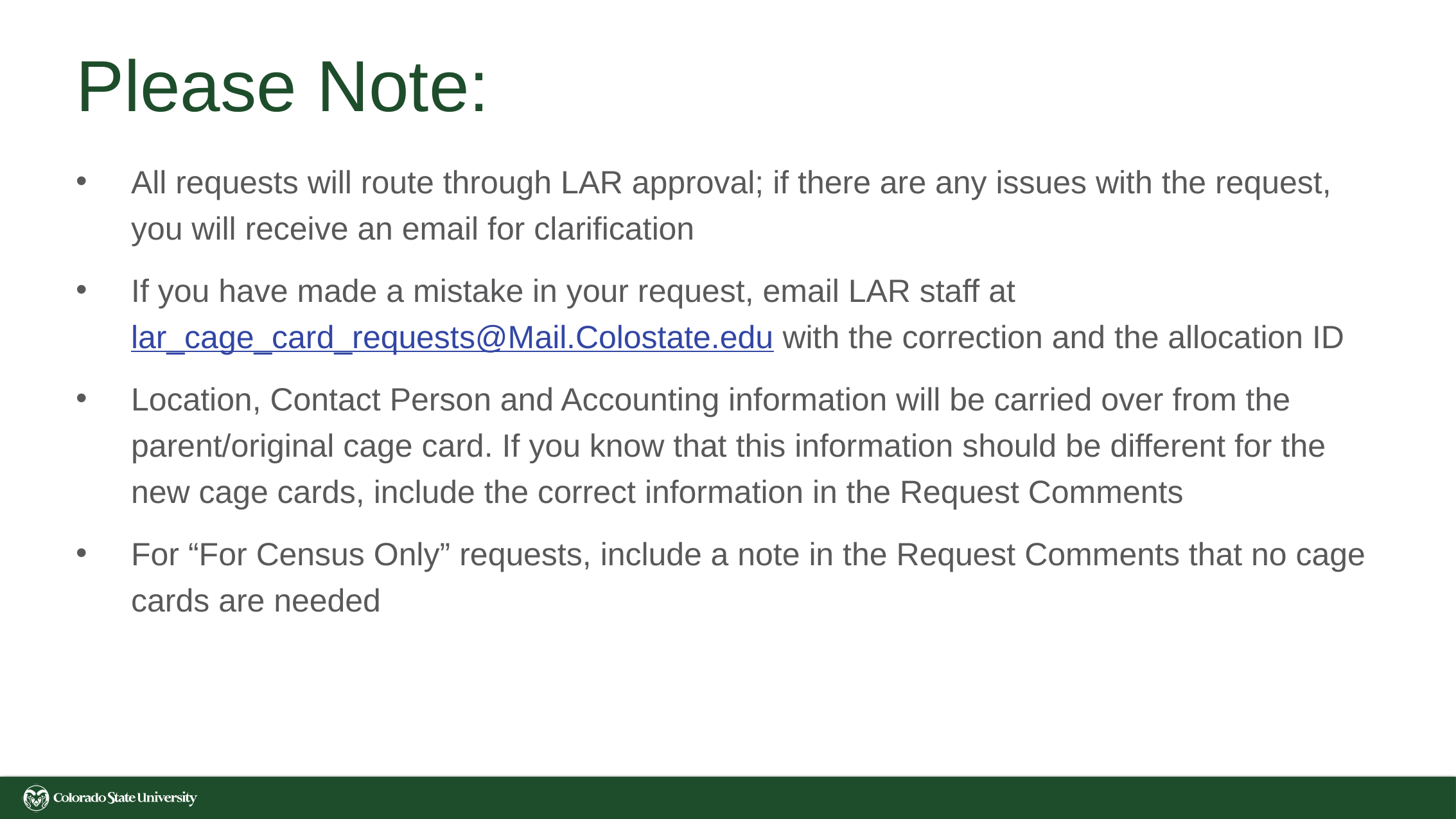

# Please Note:
All requests will route through LAR approval; if there are any issues with the request, you will receive an email for clarification
If you have made a mistake in your request, email LAR staff at lar_cage_card_requests@Mail.Colostate.edu with the correction and the allocation ID
Location, Contact Person and Accounting information will be carried over from the  parent/original cage card. If you know that this information should be different for the new cage cards, include the correct information in the Request Comments
For “For Census Only” requests, include a note in the Request Comments that no cage cards are needed